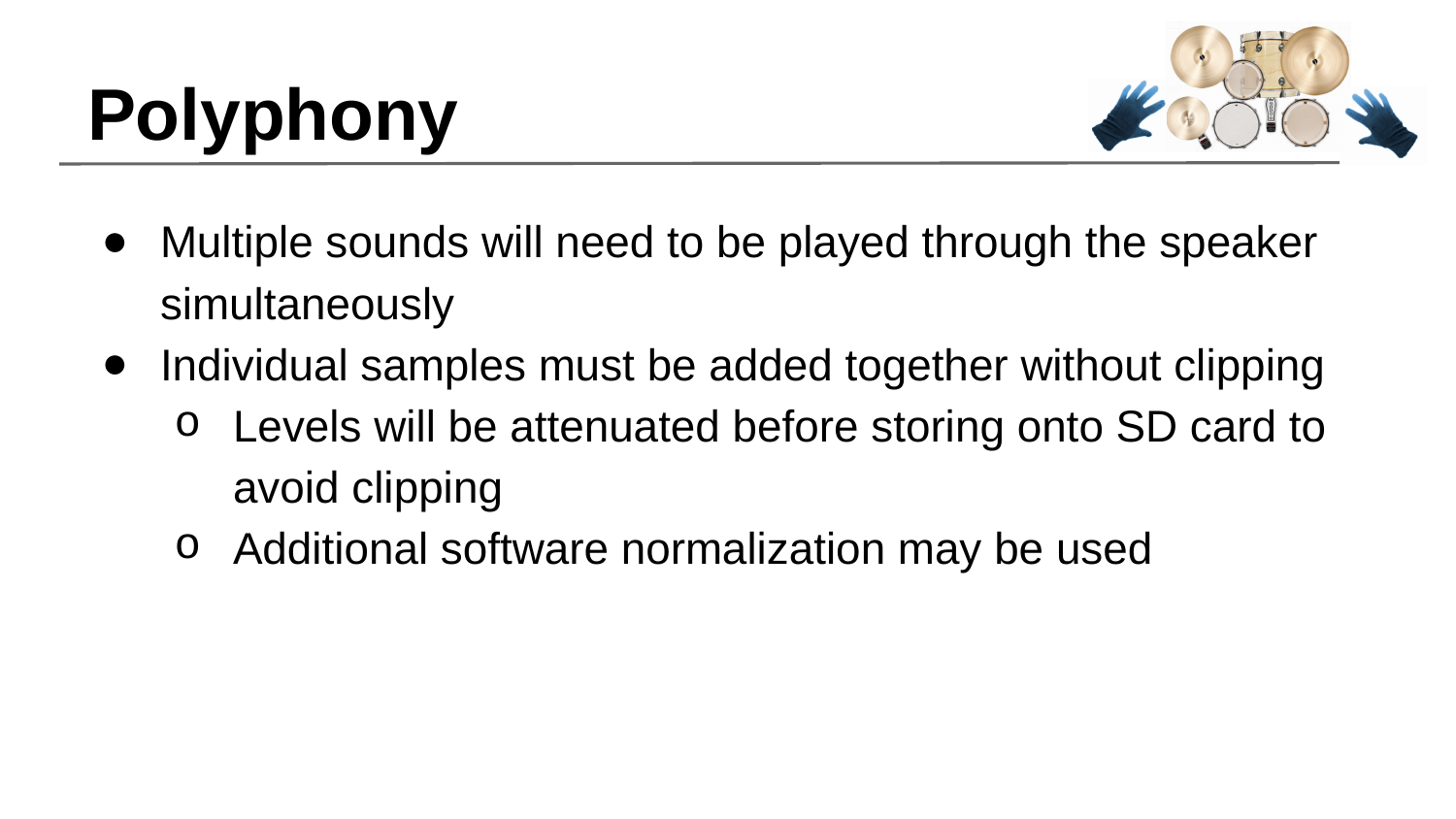

# Polyphony
Multiple sounds will need to be played through the speaker simultaneously
Individual samples must be added together without clipping
Levels will be attenuated before storing onto SD card to avoid clipping
Additional software normalization may be used